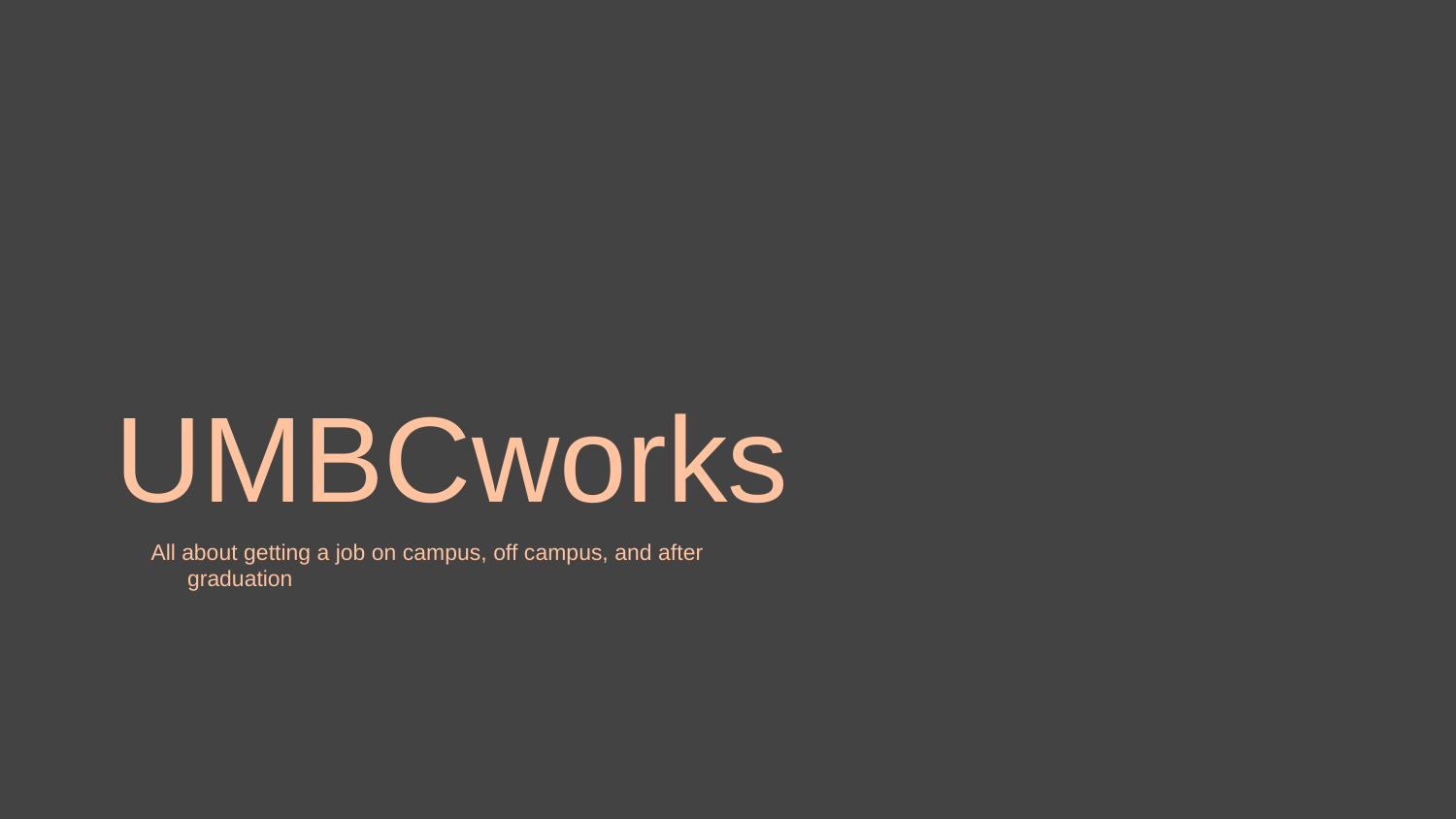

# UMBCworks
All about getting a job on campus, off campus, and after graduation